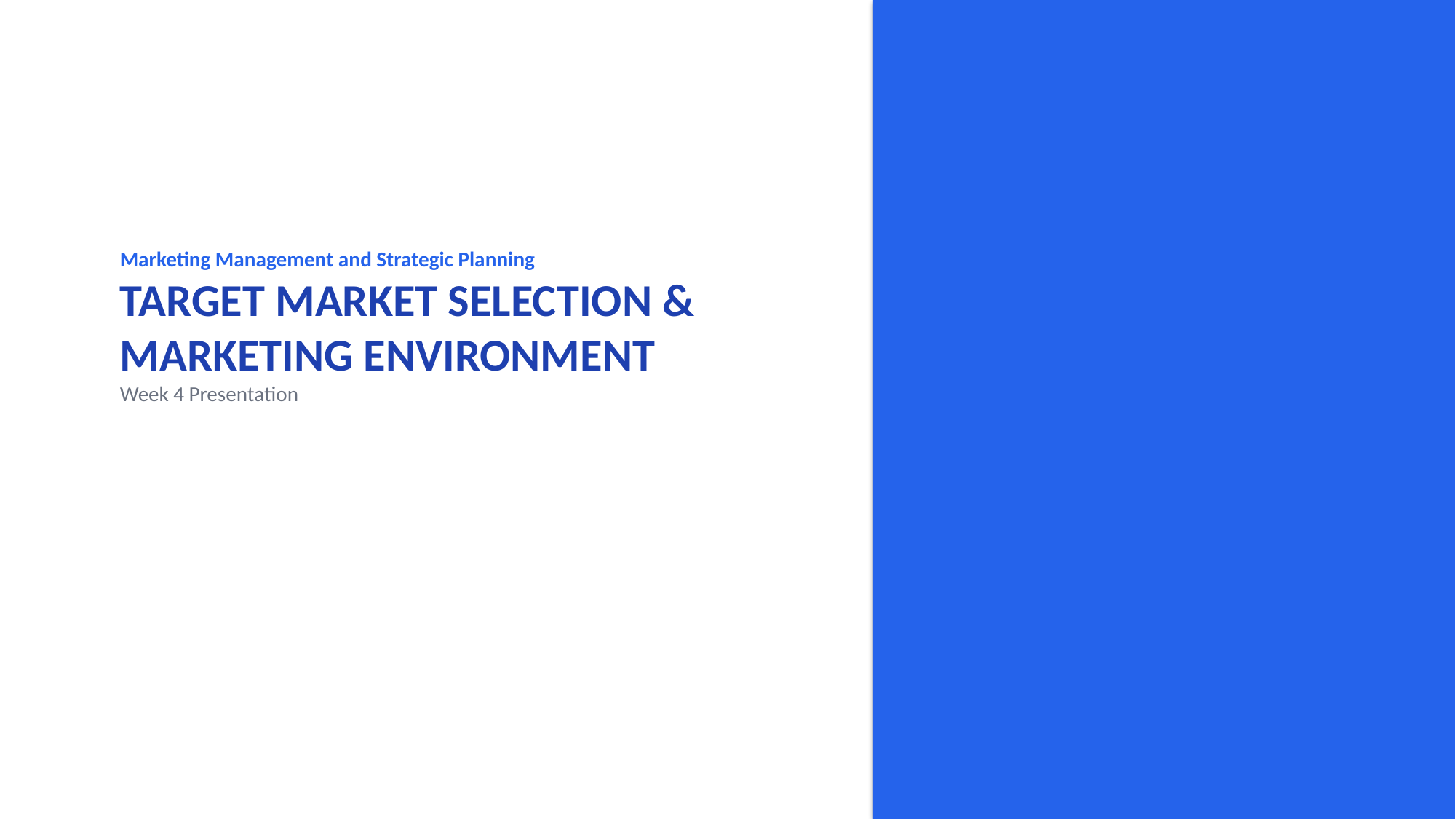

Marketing Management and Strategic Planning
TARGET MARKET SELECTION &
MARKETING ENVIRONMENT
Week 4 Presentation